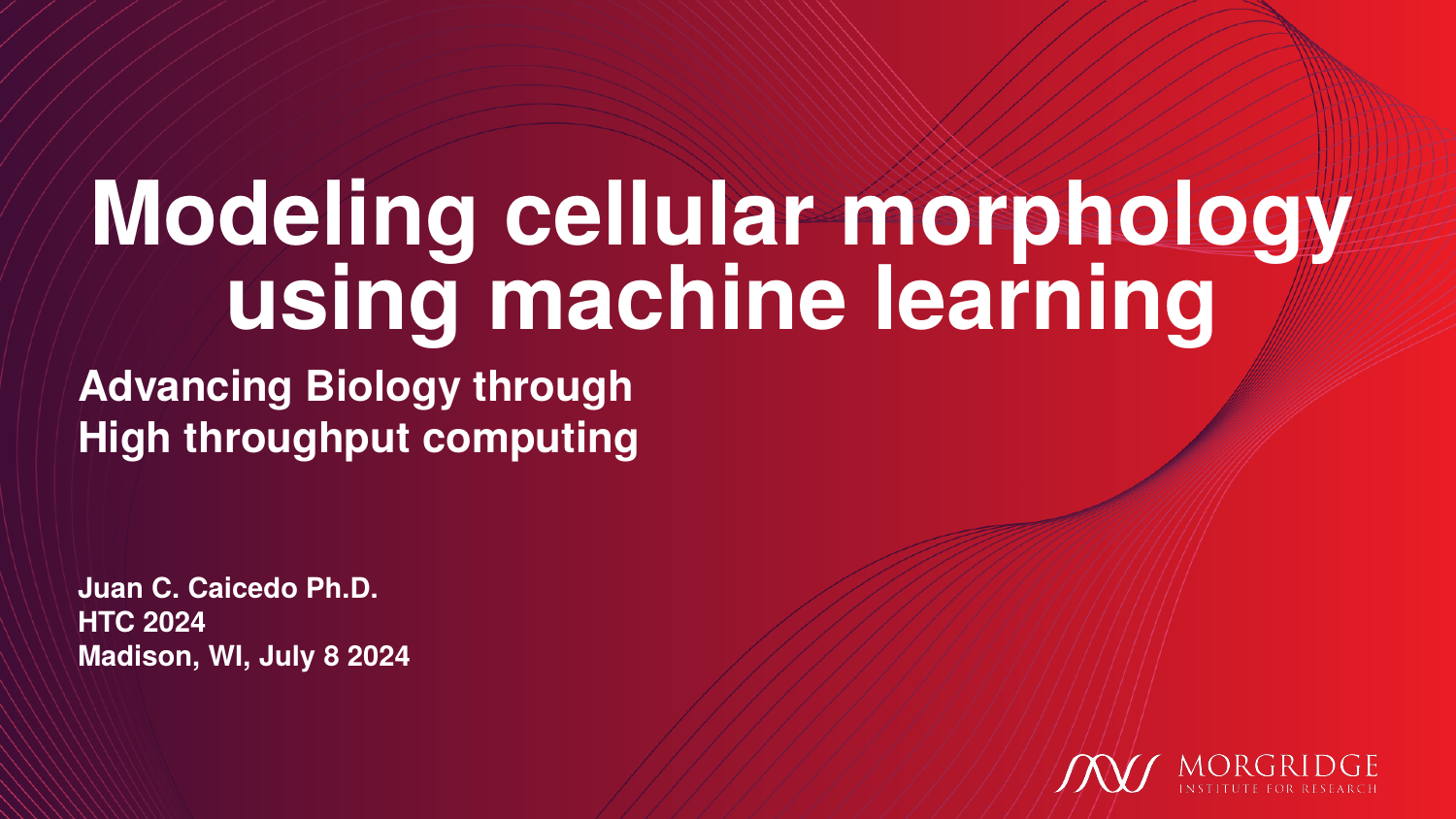

Modeling cellular morphology using machine learning
Advancing Biology through
High throughput computing
Juan C. Caicedo Ph.D.
HTC 2024
Madison, WI, July 8 2024